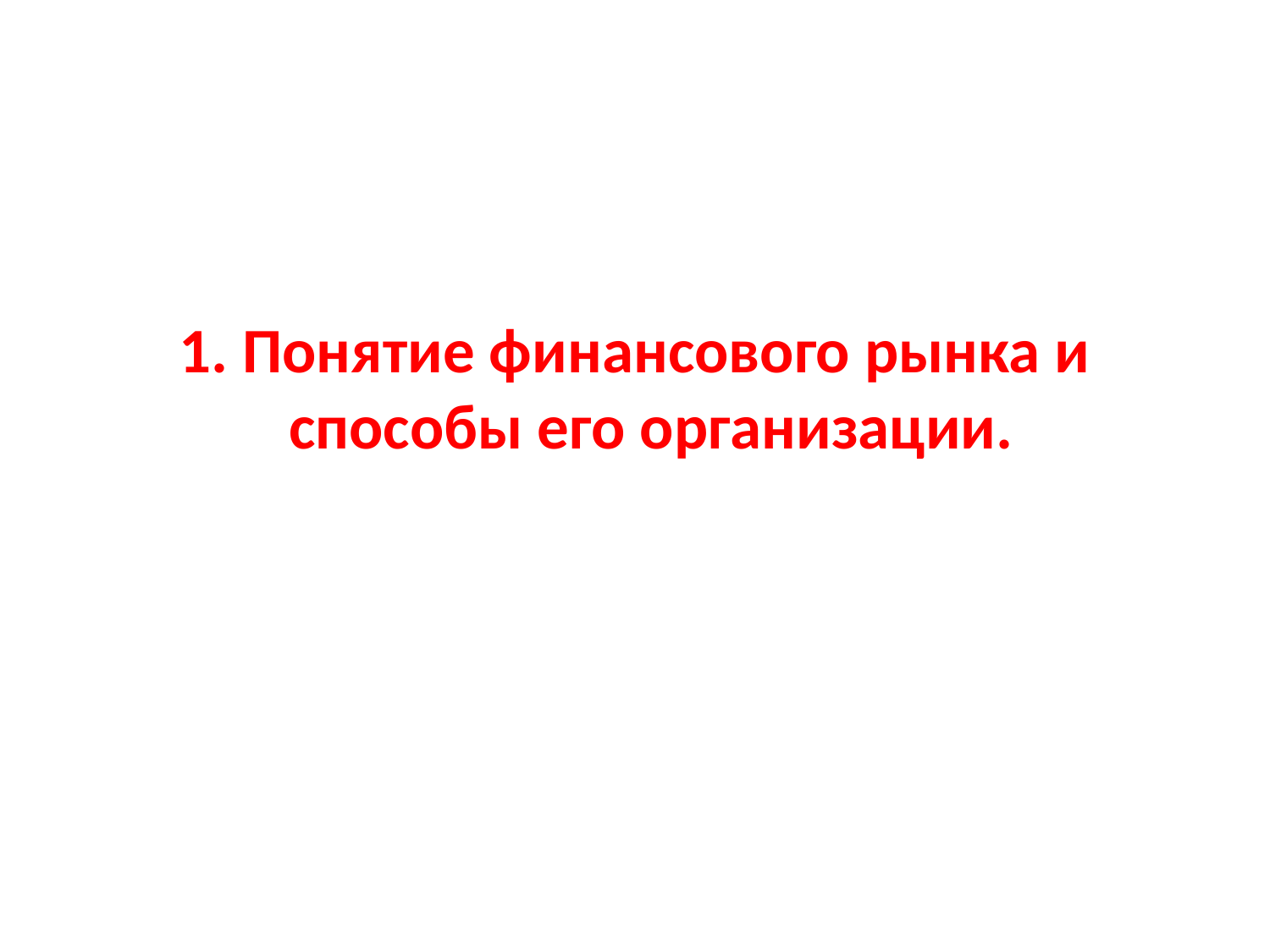

#

1. Понятие финансового рынка и способы его организации.